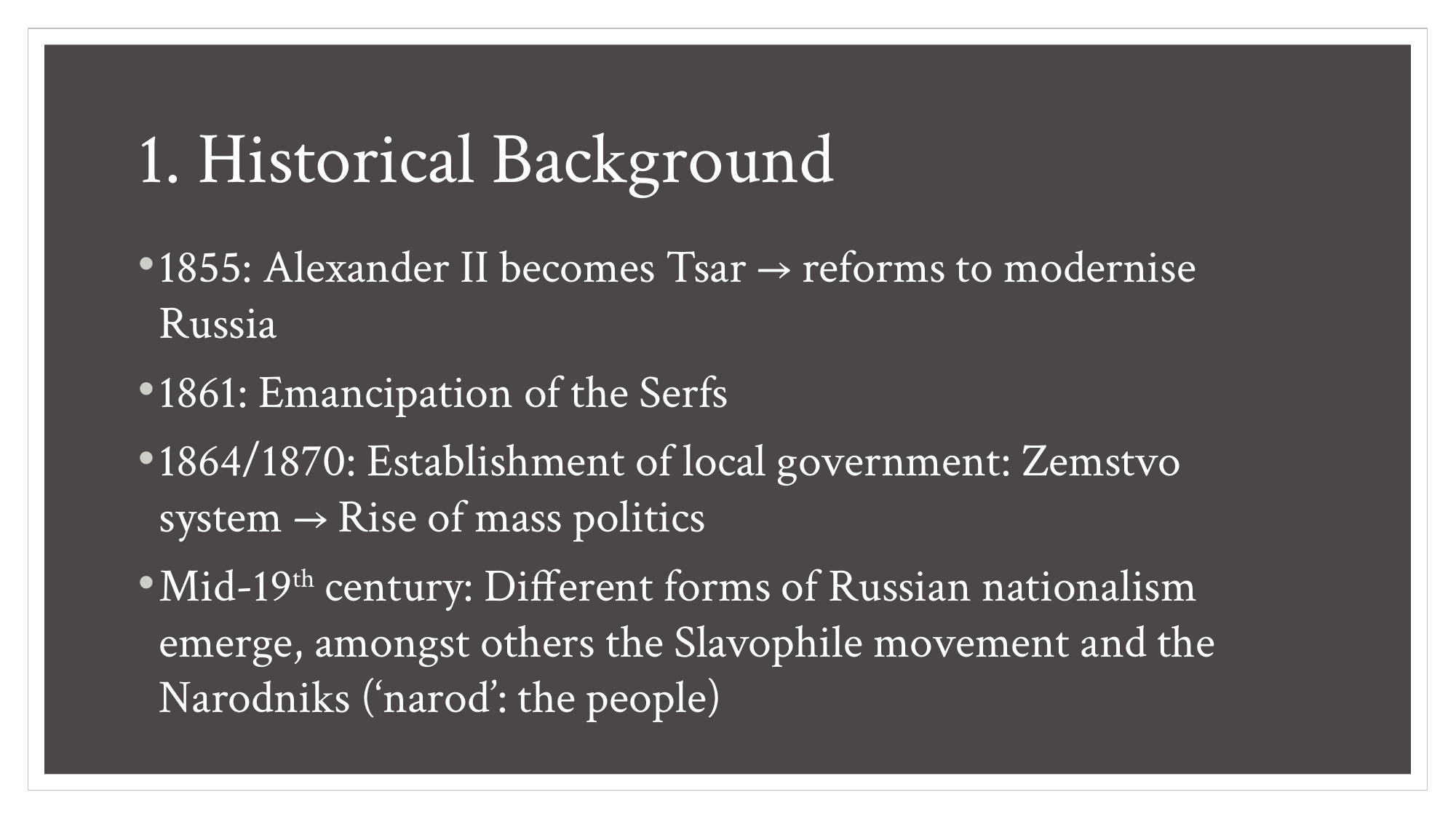

# 1. Historical Background
1855: Alexander II becomes Tsar → reforms to modernise Russia
1861: Emancipation of the Serfs
1864/1870: Establishment of local government: Zemstvo system → Rise of mass politics
Mid-19th century: Different forms of Russian nationalism emerge, amongst others the Slavophile movement and the Narodniks (‘narod’: the people)